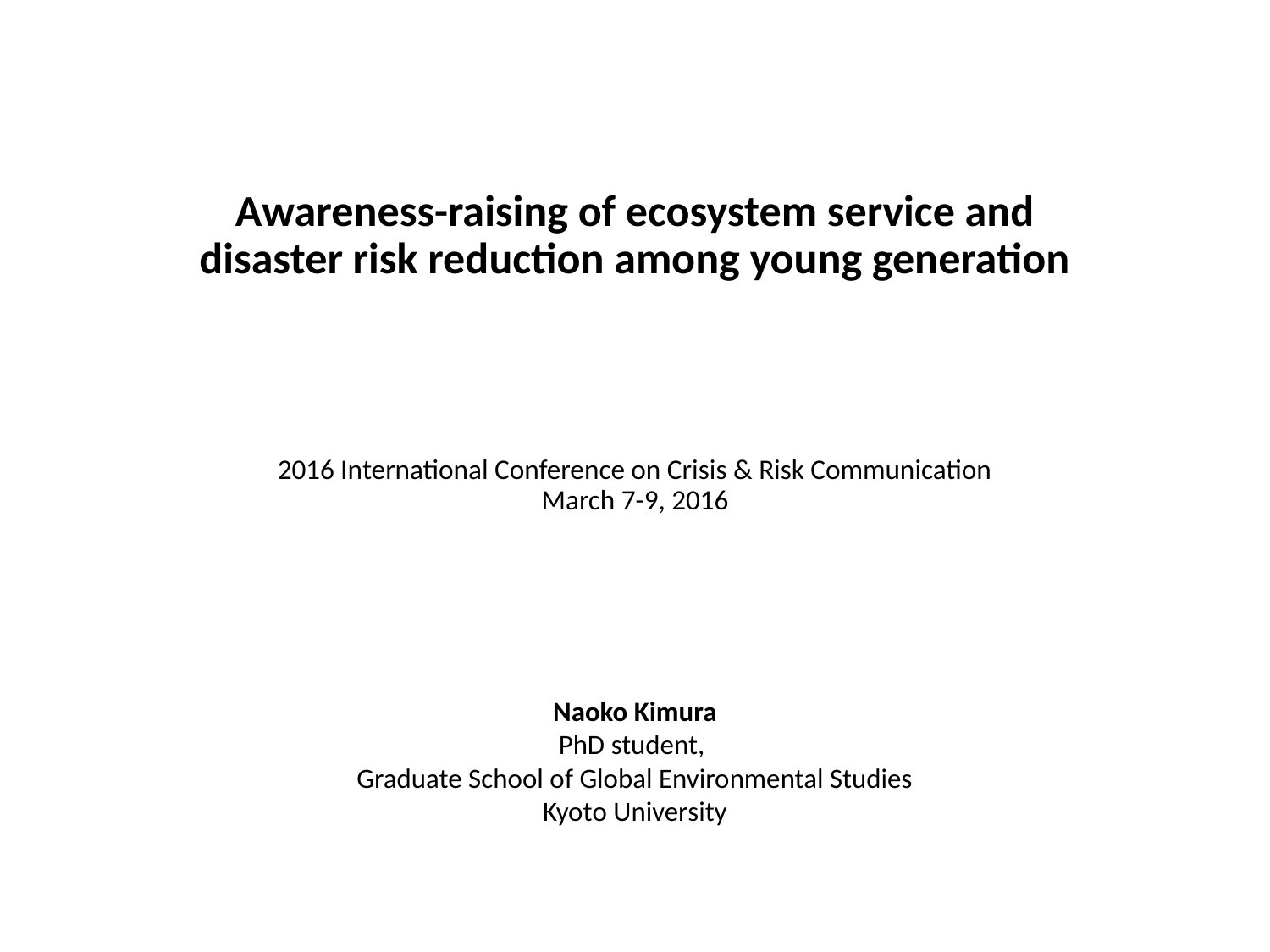

# Awareness-raising of ecosystem service and disaster risk reduction among young generation
2016 International Conference on Crisis & Risk Communication
March 7-9, 2016
Naoko Kimura
PhD student,
Graduate School of Global Environmental Studies
Kyoto University